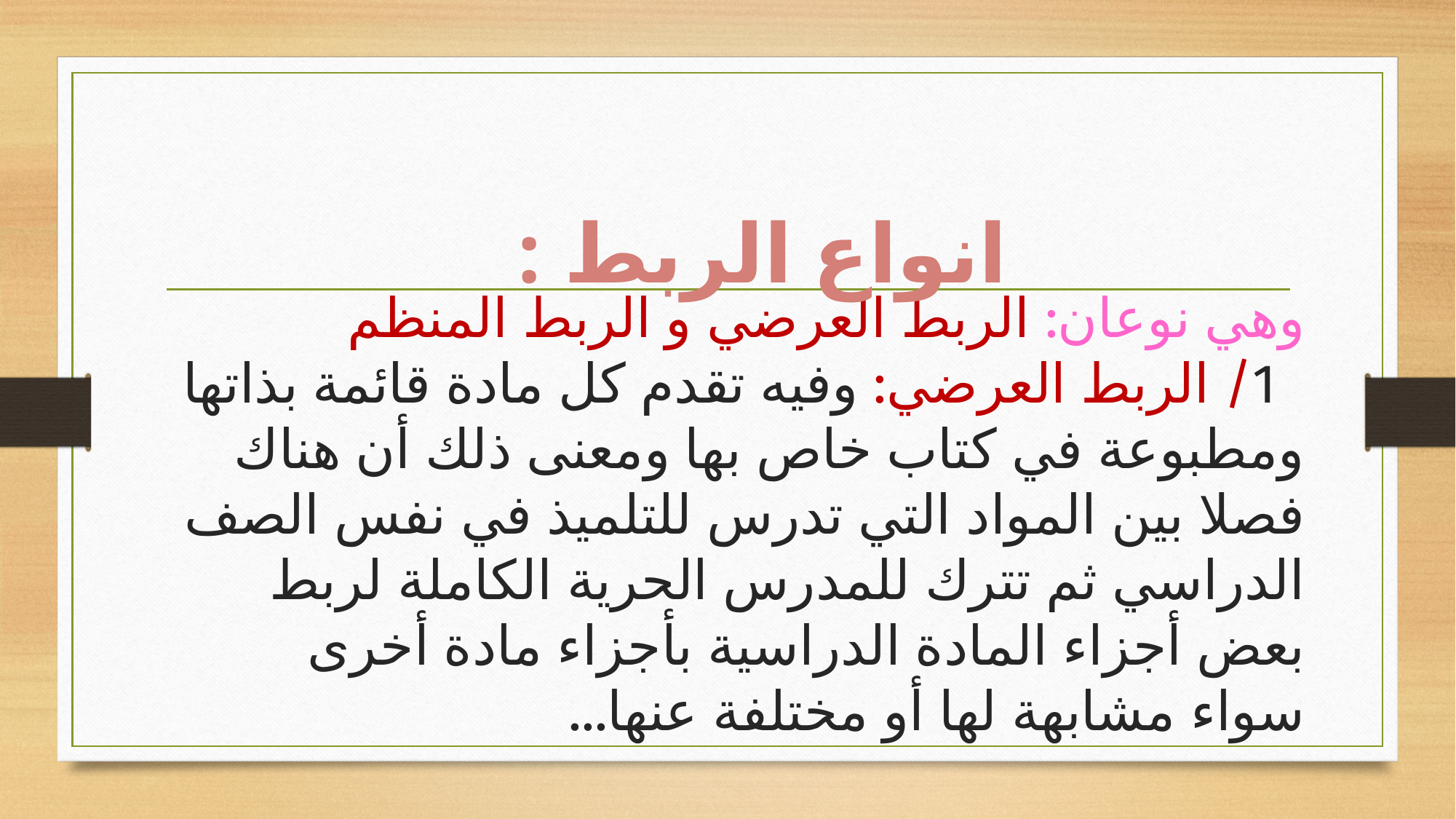

انواع الربط :
# وهي نوعان: الربط العرضي و الربط المنظم 1/ الربط العرضي: وفيه تقدم كل مادة قائمة بذاتها ومطبوعة في كتاب خاص بها ومعنى ذلك أن هناك فصلا بين المواد التي تدرس للتلميذ في نفس الصف الدراسي ثم تترك للمدرس الحرية الكاملة لربط بعض أجزاء المادة الدراسية بأجزاء مادة أخرى سواء مشابهة لها أو مختلفة عنها...